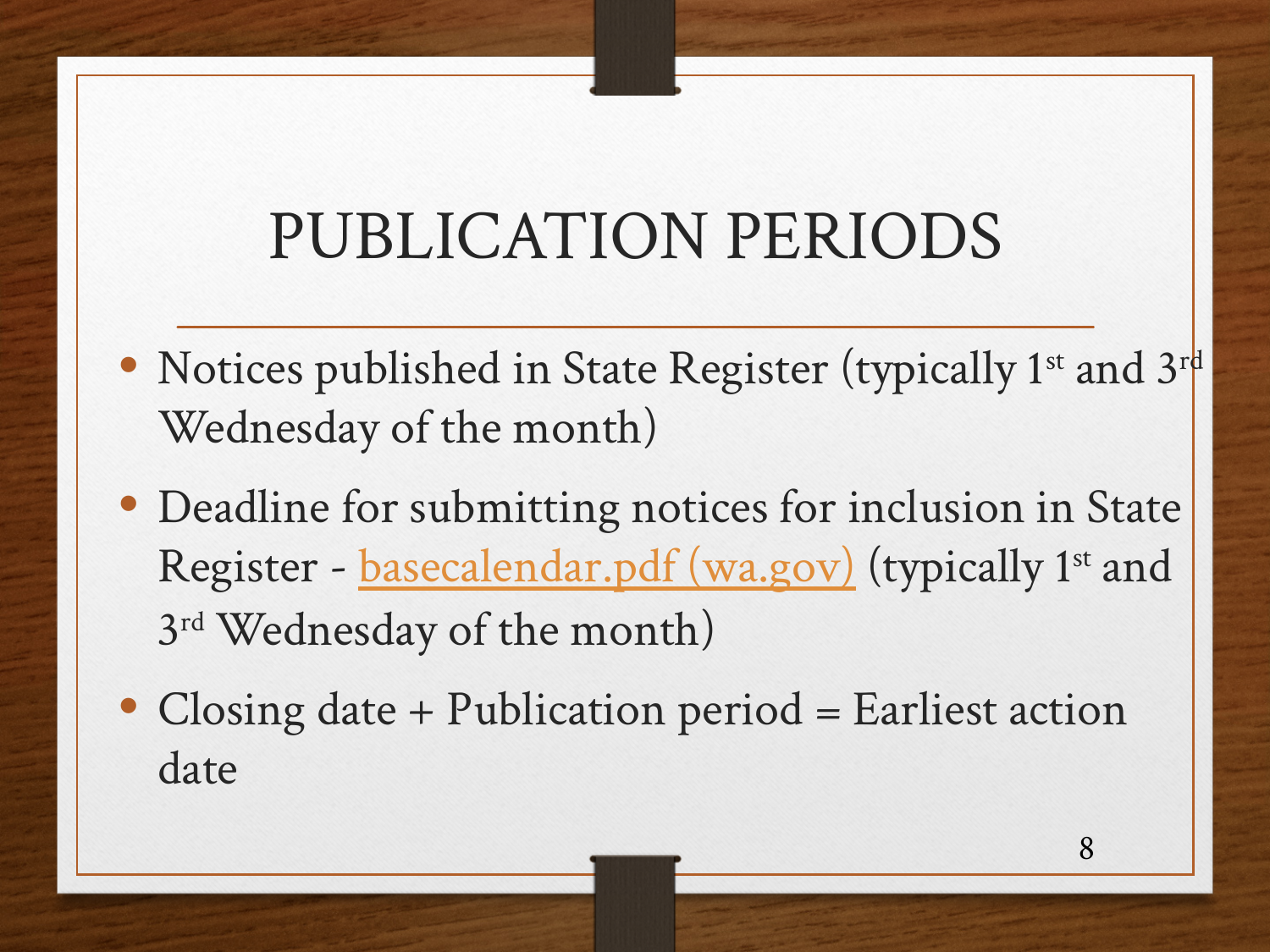

# PUBLICATION PERIODS
Notices published in State Register (typically 1st and 3rd Wednesday of the month)
Deadline for submitting notices for inclusion in State Register - basecalendar.pdf (wa.gov) (typically 1st and 3rd Wednesday of the month)
Closing date + Publication period = Earliest action date
8